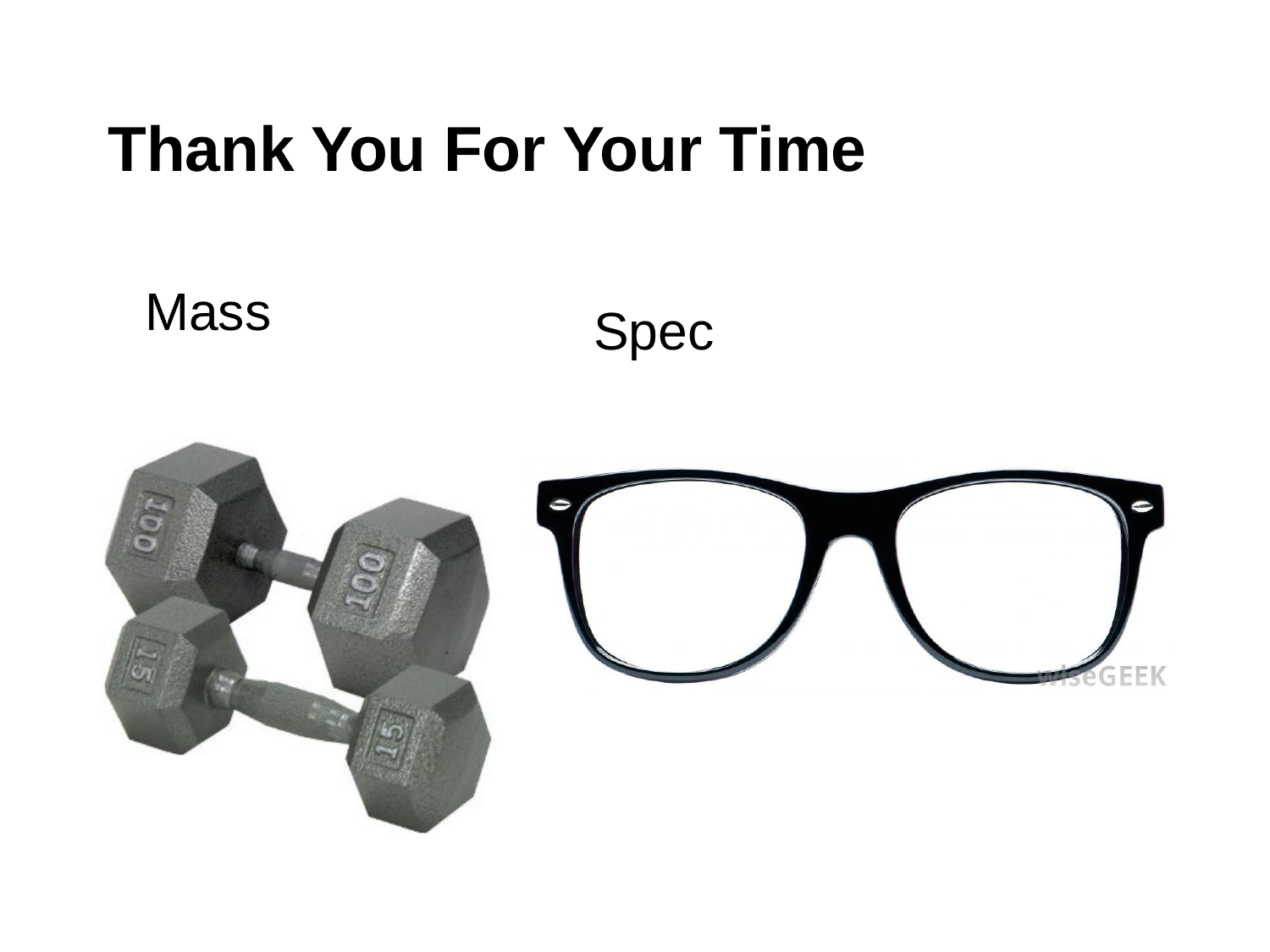

# Thank You For Your Time
Mass
Spec